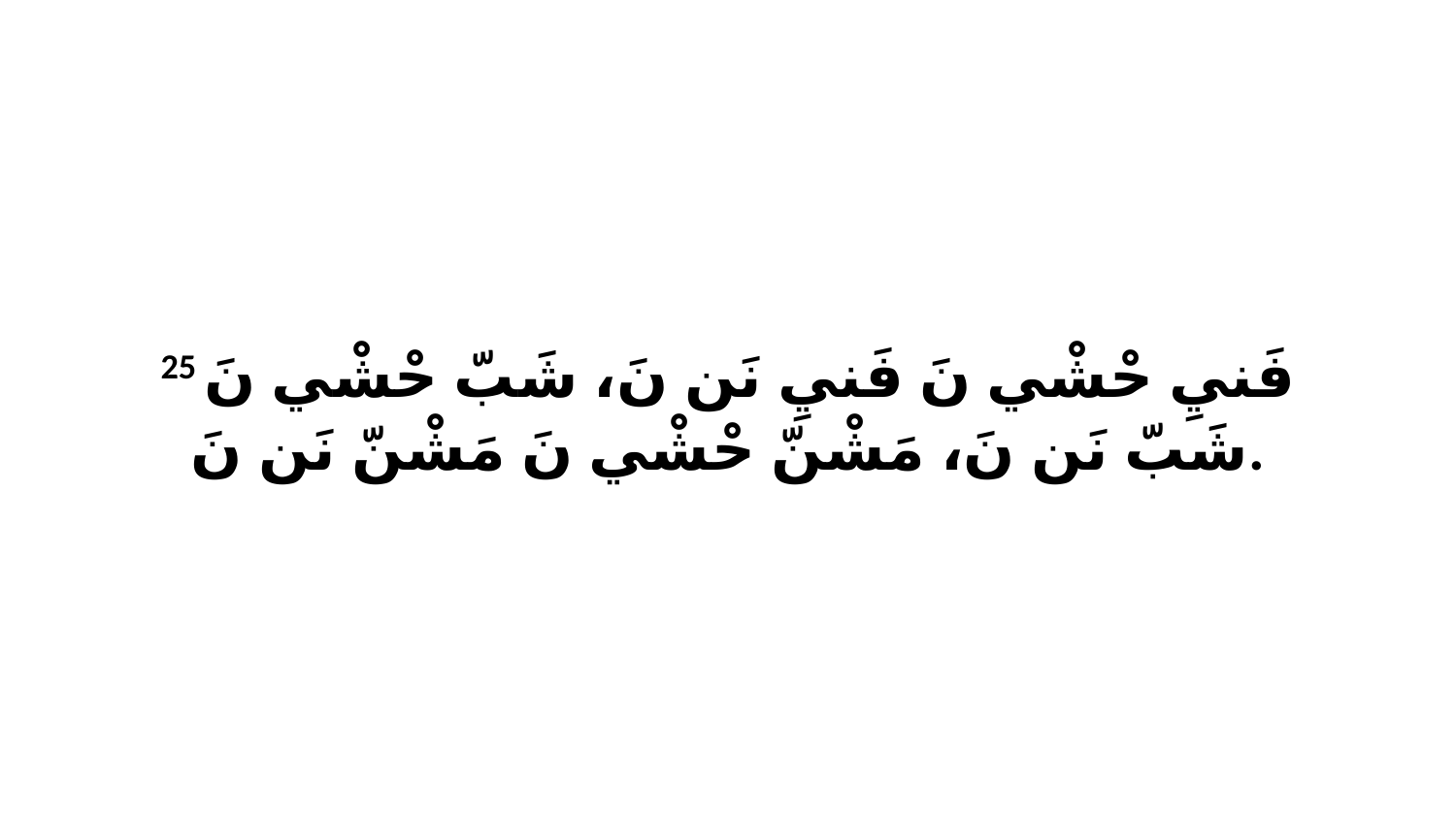

25 فَنيِ حْشْي نَ فَنيِ نَن نَ، شَبّ حْشْي نَ شَبّ نَن نَ، مَشْنّ حْشْي نَ مَشْنّ نَن نَ.